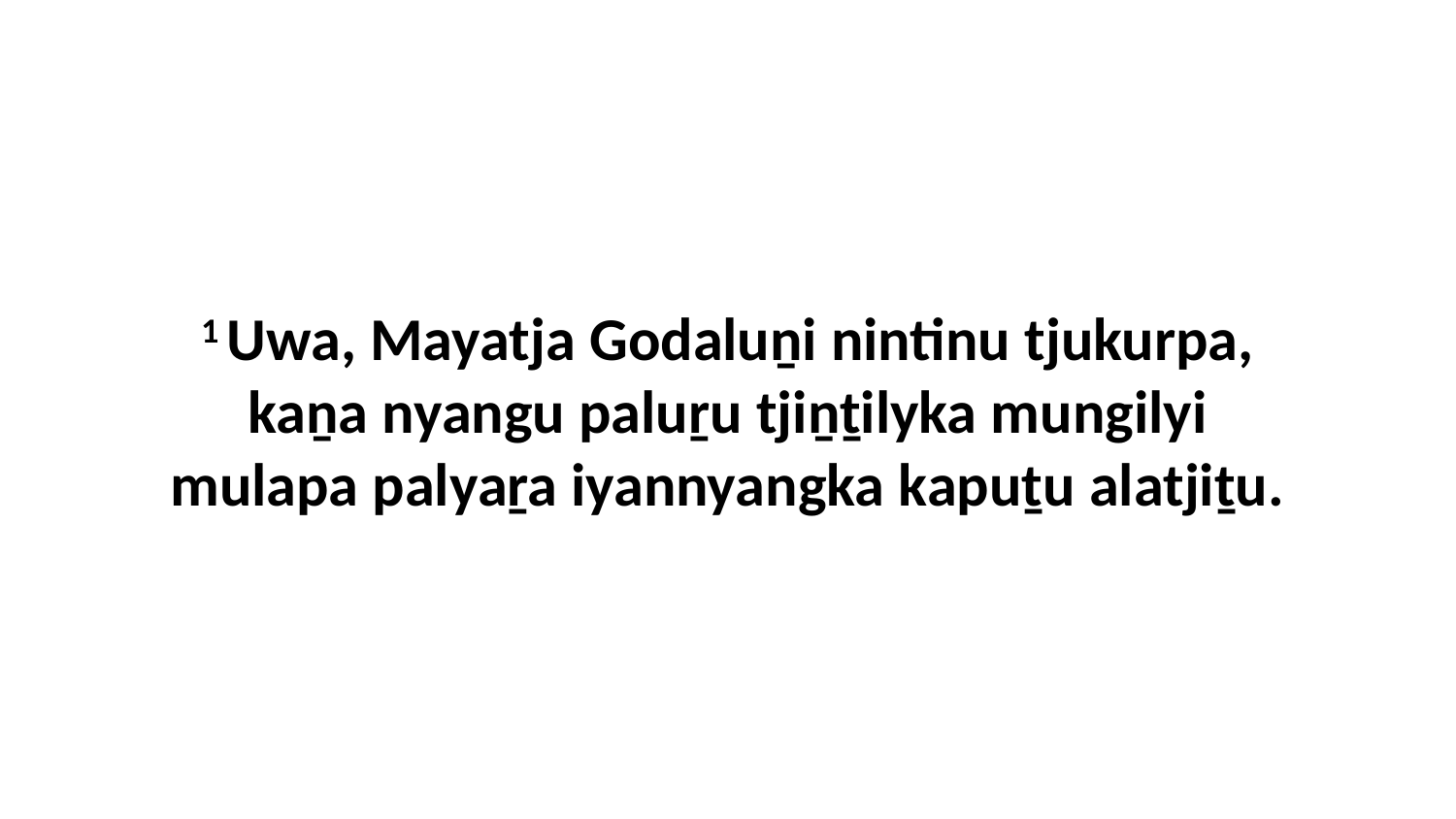

1 Uwa, Mayatja Godaluṉi nintinu tjukurpa, kaṉa nyangu paluṟu tjiṉṯilyka mungilyi mulapa palyaṟa iyannyangka kapuṯu alatjiṯu.